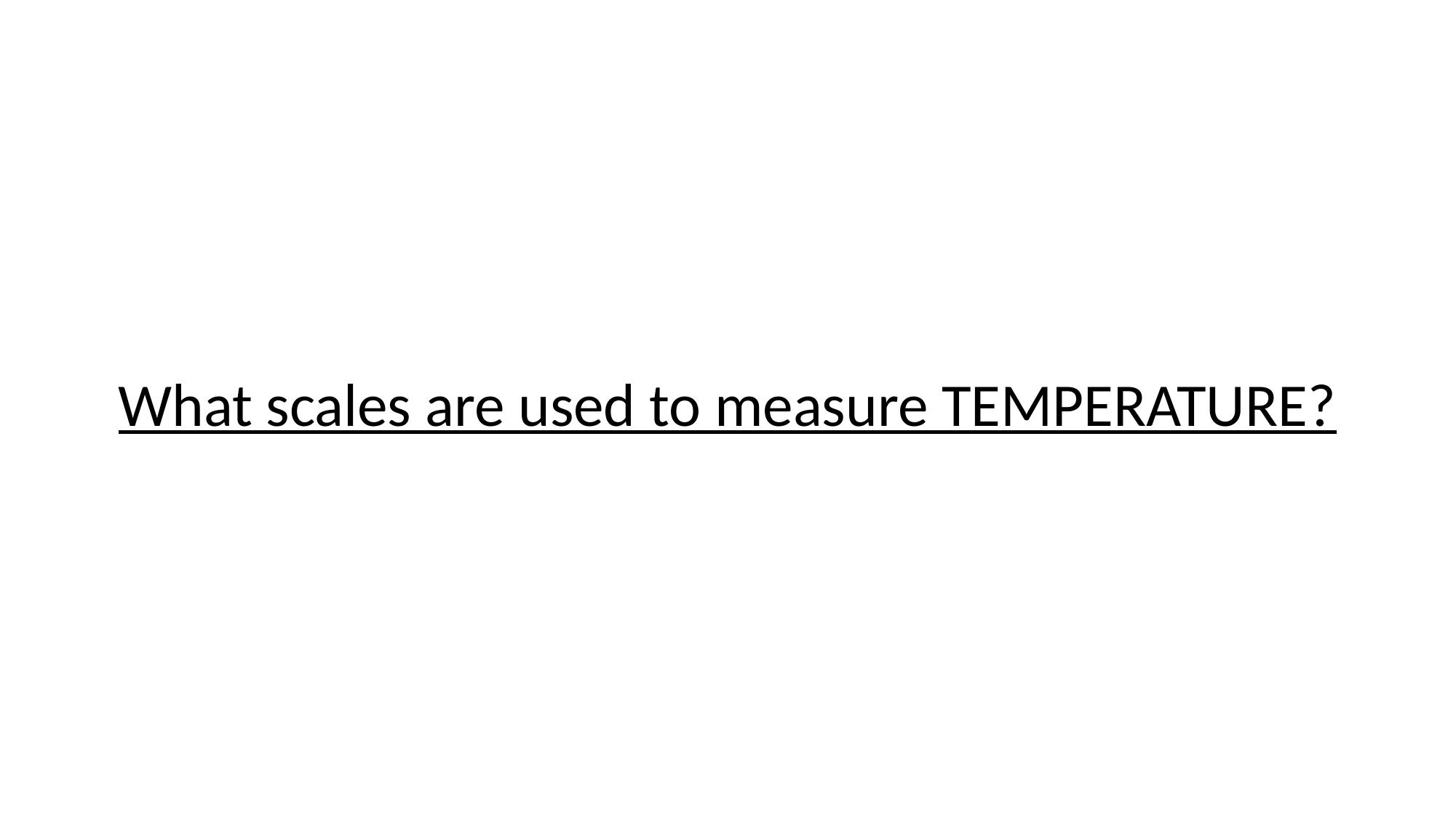

# What scales are used to measure TEMPERATURE?